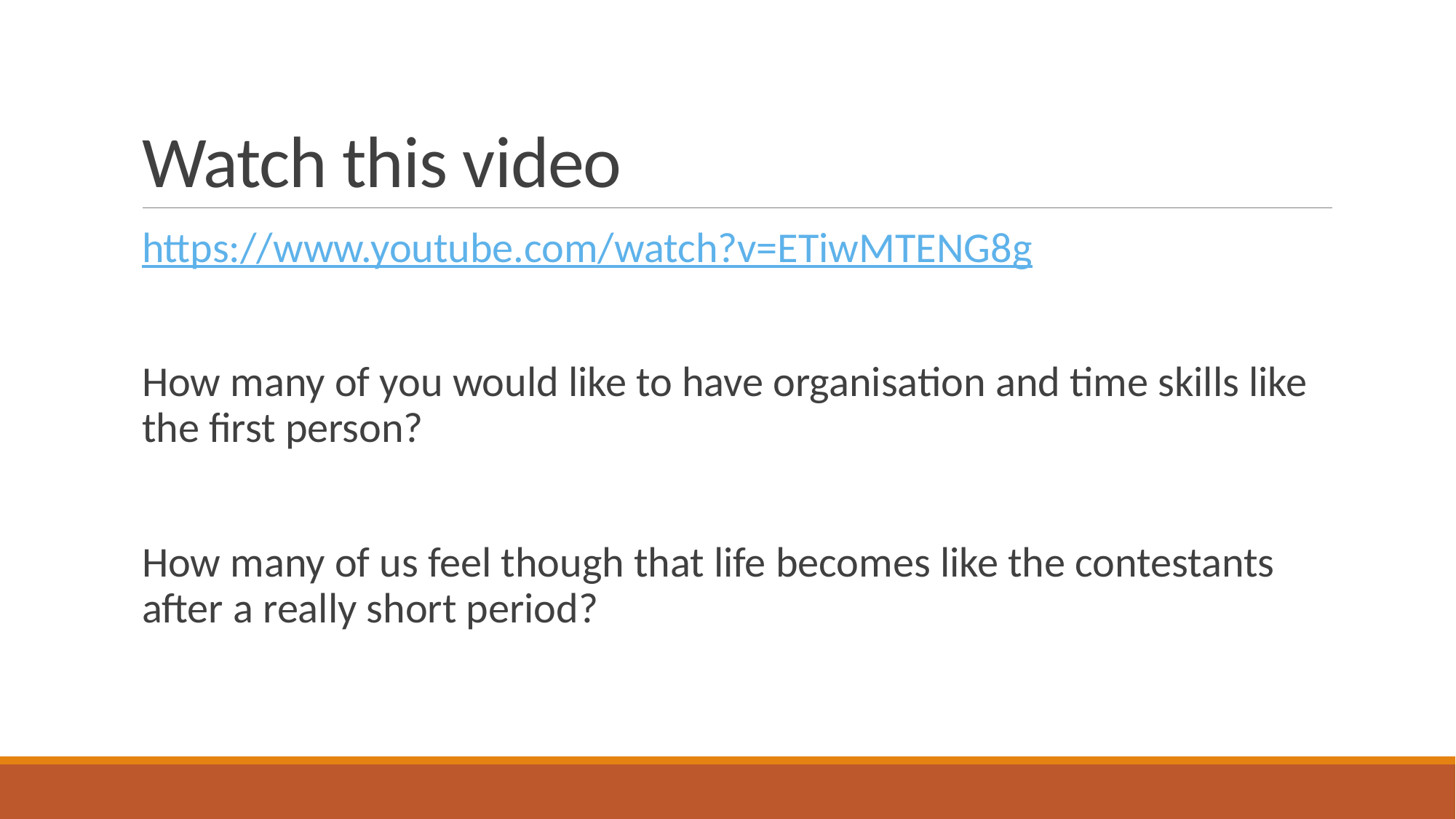

# Watch this video
https://www.youtube.com/watch?v=ETiwMTENG8g

How many of you would like to have organisation and time skills like the first person?

How many of us feel though that life becomes like the contestants after a really short period?